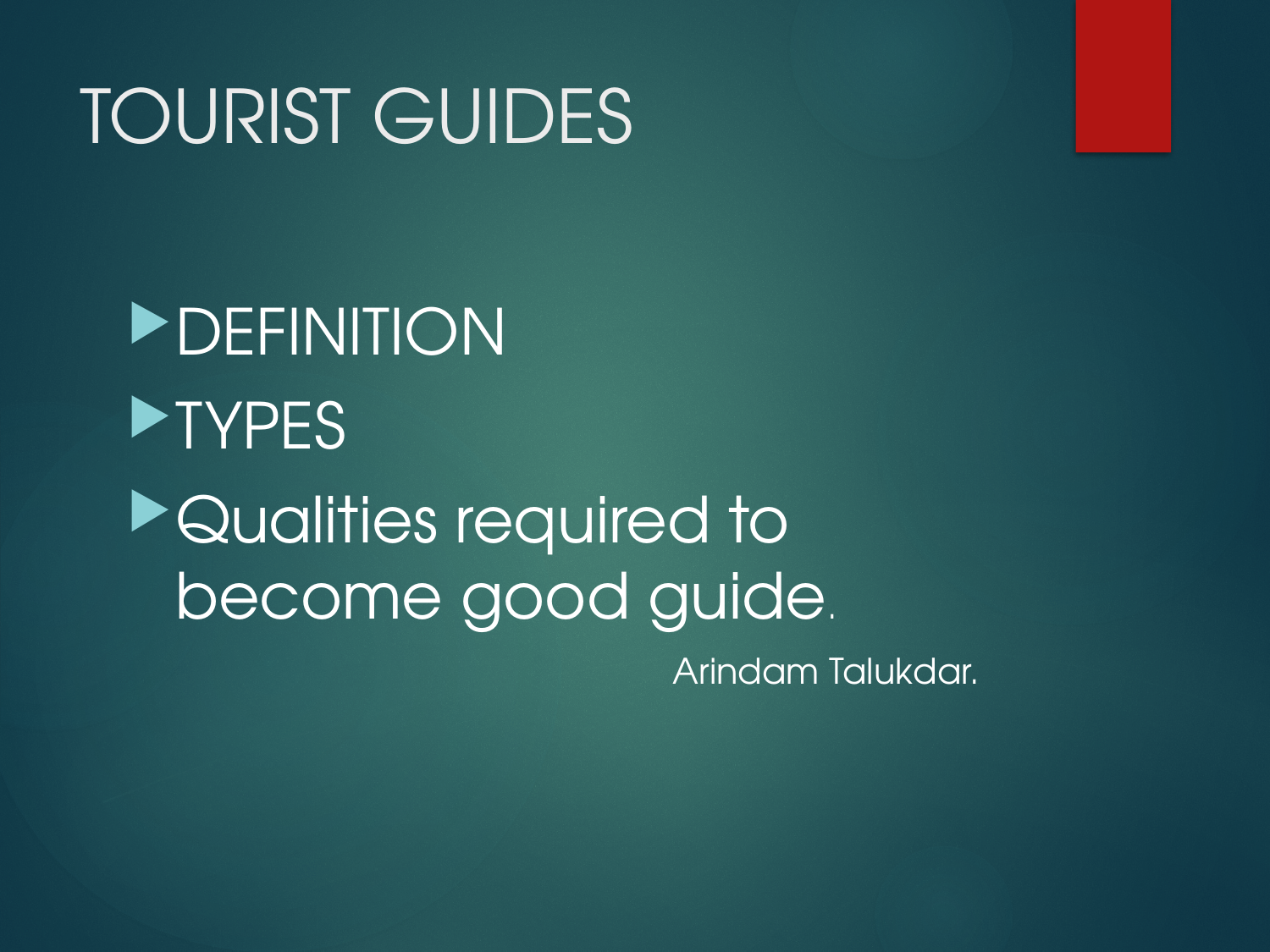

# TOURIST GUIDES
DEFINITION
TYPES
Qualities required to become good guide.
                                                        Arindam Talukdar.